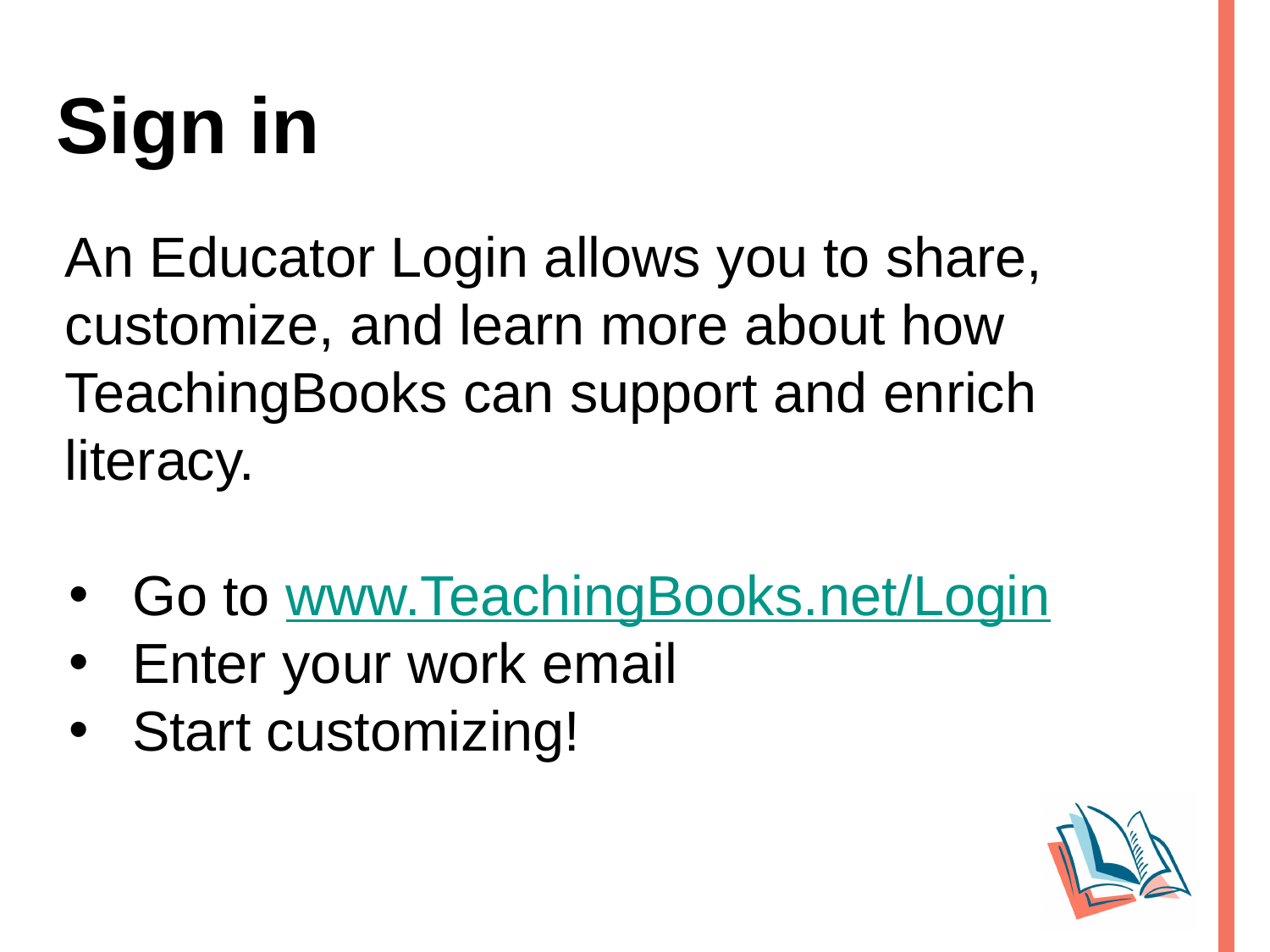

# Sign in
An Educator Login allows you to share, customize, and learn more about how TeachingBooks can support and enrich literacy.

Go to www.TeachingBooks.net/Login
Enter your work email
Start customizing!